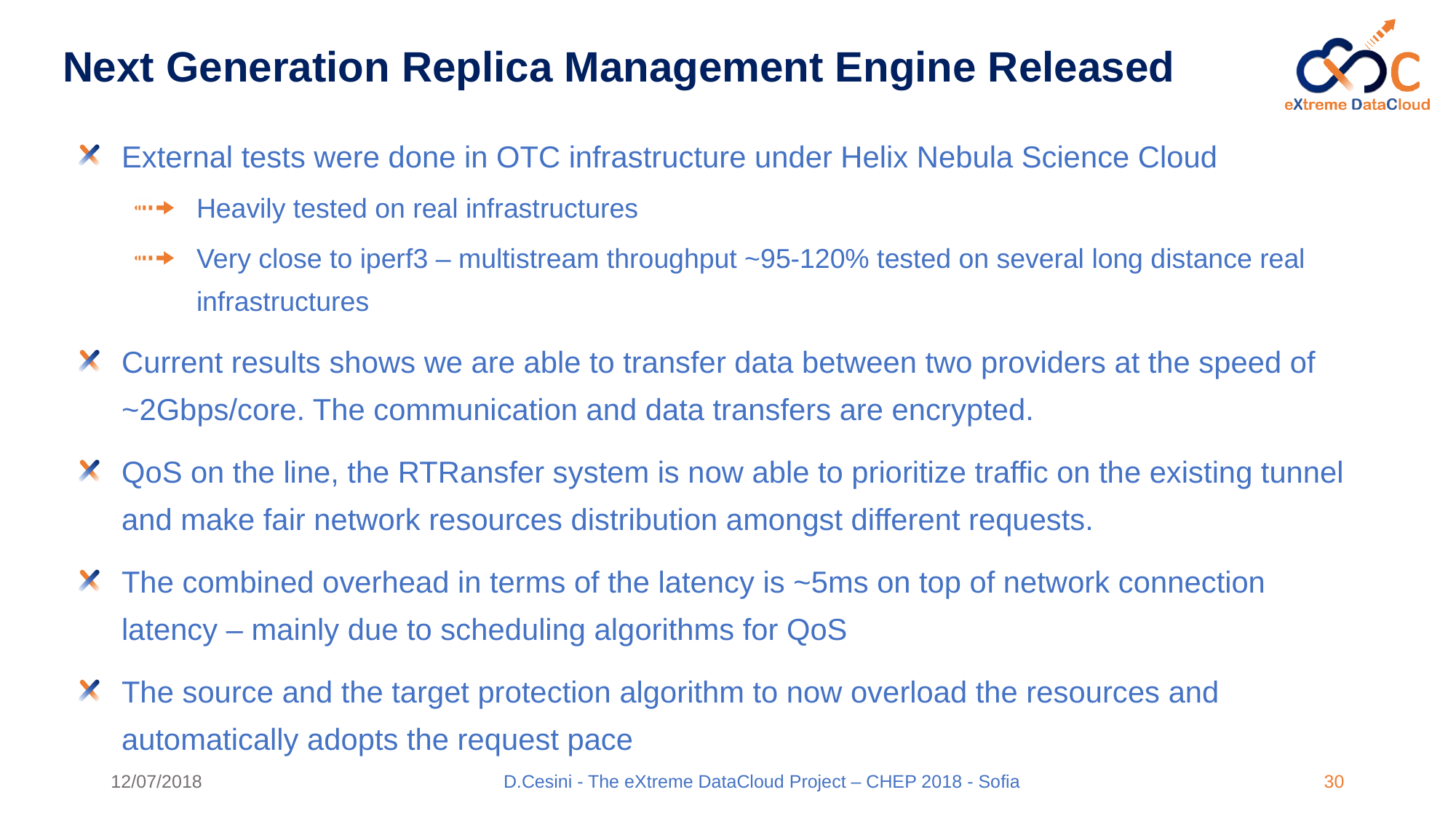

# Next Generation Replica Management Engine Released
External tests were done in OTC infrastructure under Helix Nebula Science Cloud
Heavily tested on real infrastructures
Very close to iperf3 – multistream throughput ~95-120% tested on several long distance real infrastructures
Current results shows we are able to transfer data between two providers at the speed of
~2Gbps/core. The communication and data transfers are encrypted.
QoS on the line, the RTRansfer system is now able to prioritize traffic on the existing tunnel and make fair network resources distribution amongst different requests.
The combined overhead in terms of the latency is ~5ms on top of network connection latency – mainly due to scheduling algorithms for QoS
The source and the target protection algorithm to now overload the resources and automatically adopts the request pace

12/07/2018
D.Cesini - The eXtreme DataCloud Project – CHEP 2018 - Sofia
30